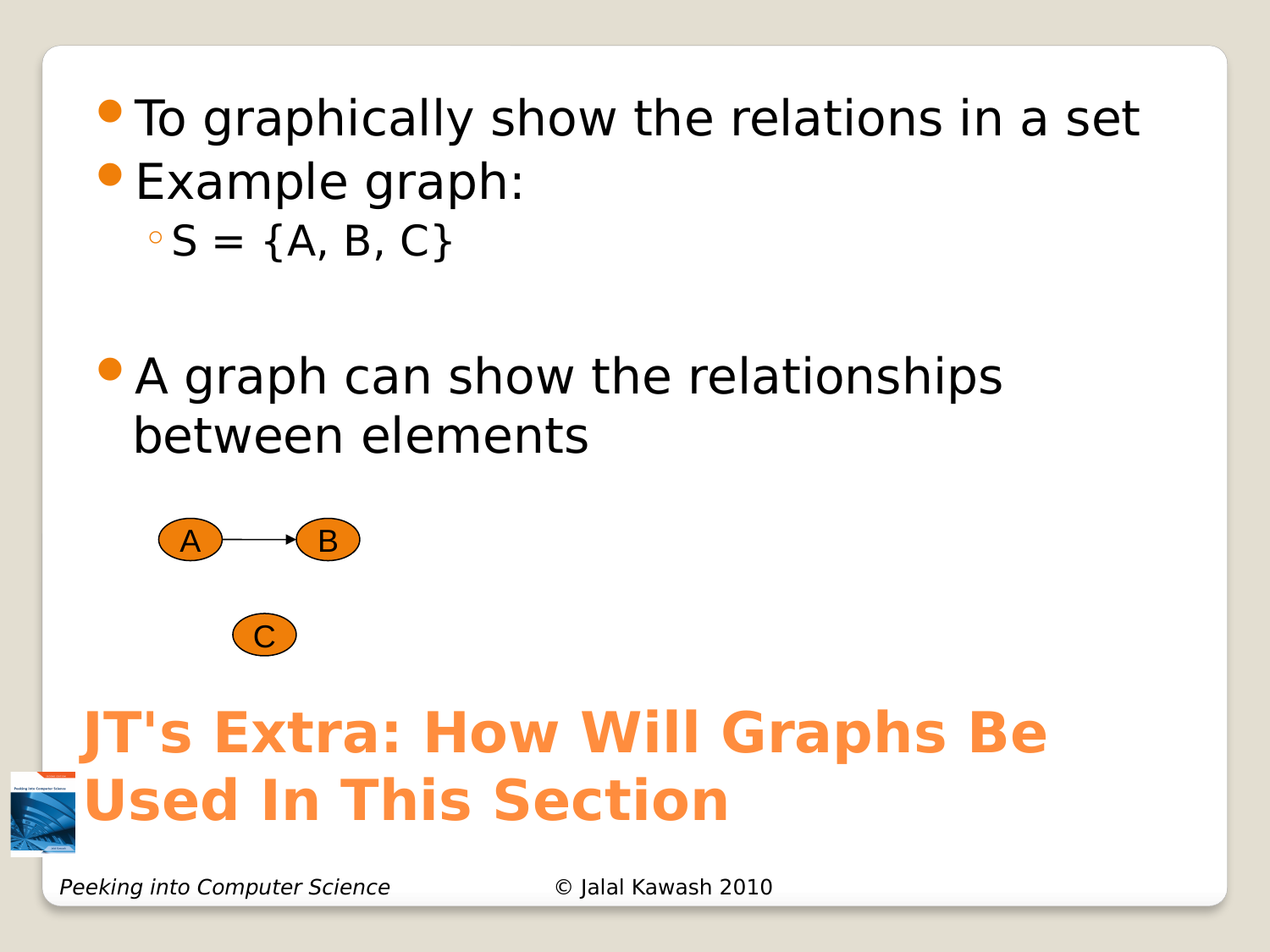

To graphically show the relations in a set
Example graph:
S = {A, B, C}

A graph can show the relationships between elements

A
B

C
# JT's Extra: How Will Graphs Be Used In This Section